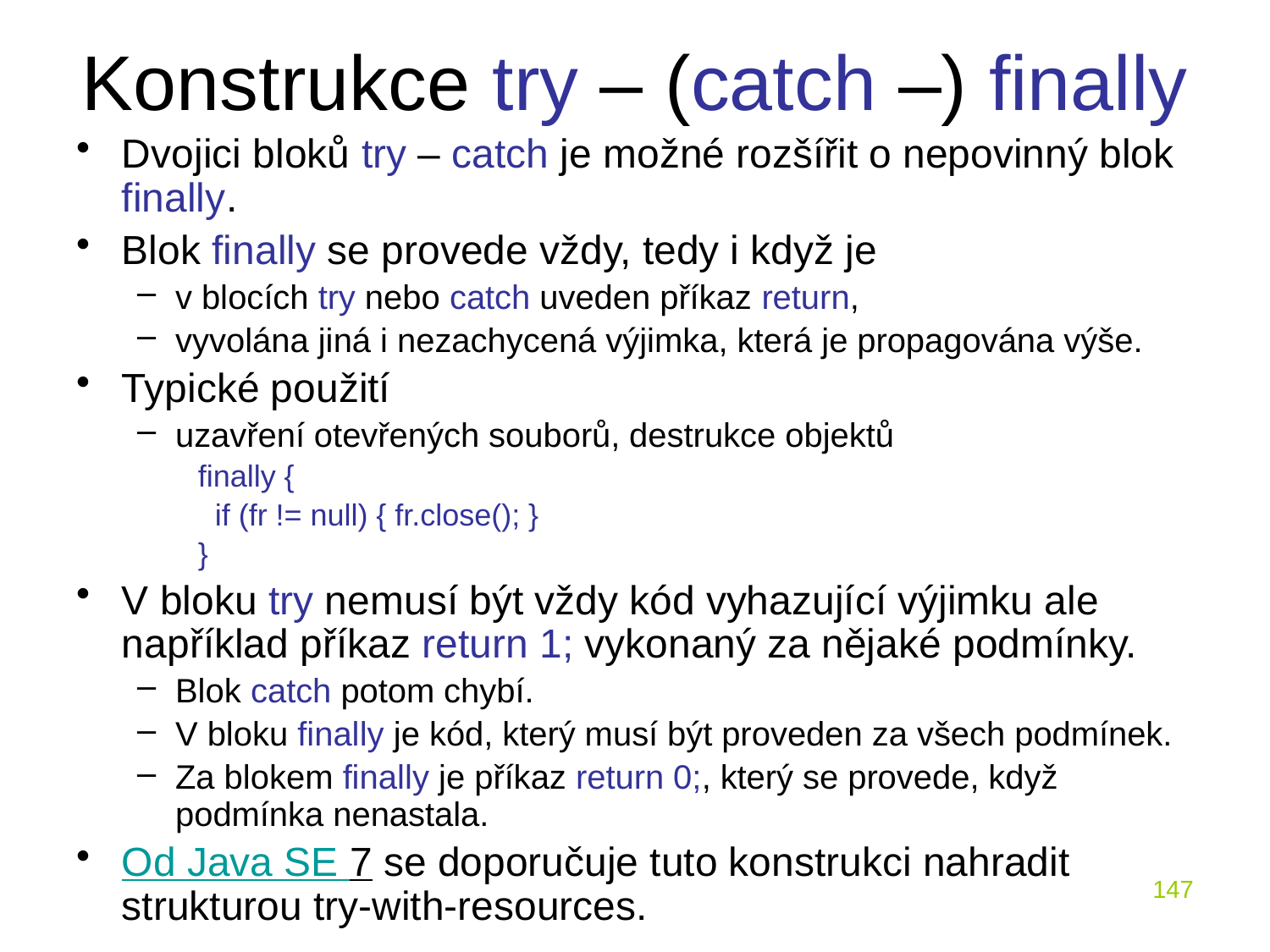

# Konstrukce try – (catch –) finally
Dvojici bloků try – catch je možné rozšířit o nepovinný blok finally.
Blok finally se provede vždy, tedy i když je
v blocích try nebo catch uveden příkaz return,
vyvolána jiná i nezachycená výjimka, která je propagována výše.
Typické použití
uzavření otevřených souborů, destrukce objektů
finally {
  if (fr != null) { fr.close(); }
}
V bloku try nemusí být vždy kód vyhazující výjimku ale například příkaz return 1; vykonaný za nějaké podmínky.
Blok catch potom chybí.
V bloku finally je kód, který musí být proveden za všech podmínek.
Za blokem finally je příkaz return 0;, který se provede, když podmínka nenastala.
Od Java SE 7 se doporučuje tuto konstrukci nahradit strukturou try-with-resources.
147